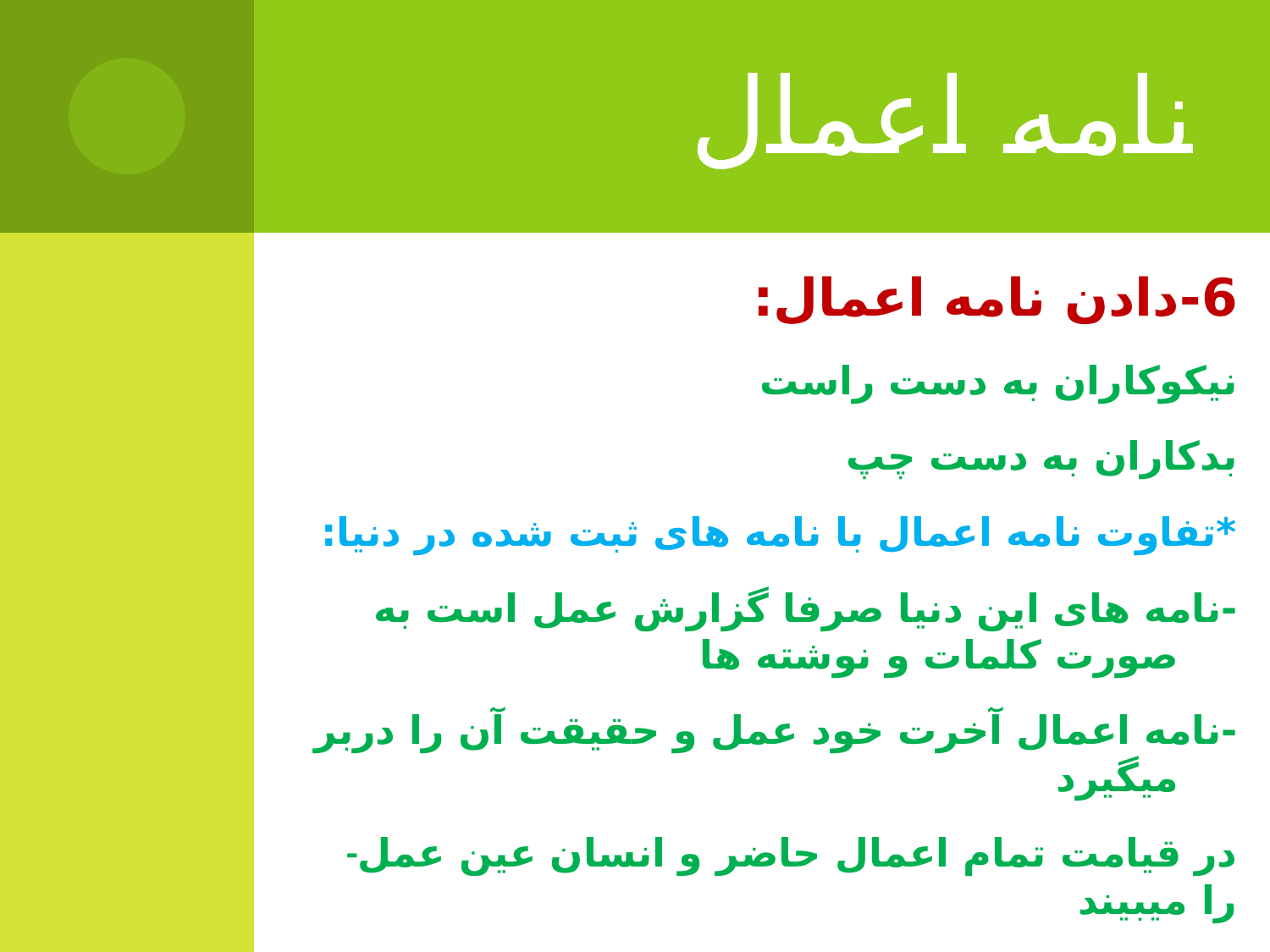

# نامه اعمال
6-دادن نامه اعمال:
نیکوکاران به دست راست
بدکاران به دست چپ
*تفاوت نامه اعمال با نامه های ثبت شده در دنیا:
-نامه های این دنیا صرفا گزارش عمل است به صورت کلمات و نوشته ها
-نامه اعمال آخرت خود عمل و حقیقت آن را دربر میگیرد
-در قیامت تمام اعمال حاضر و انسان عین عمل را میبیند